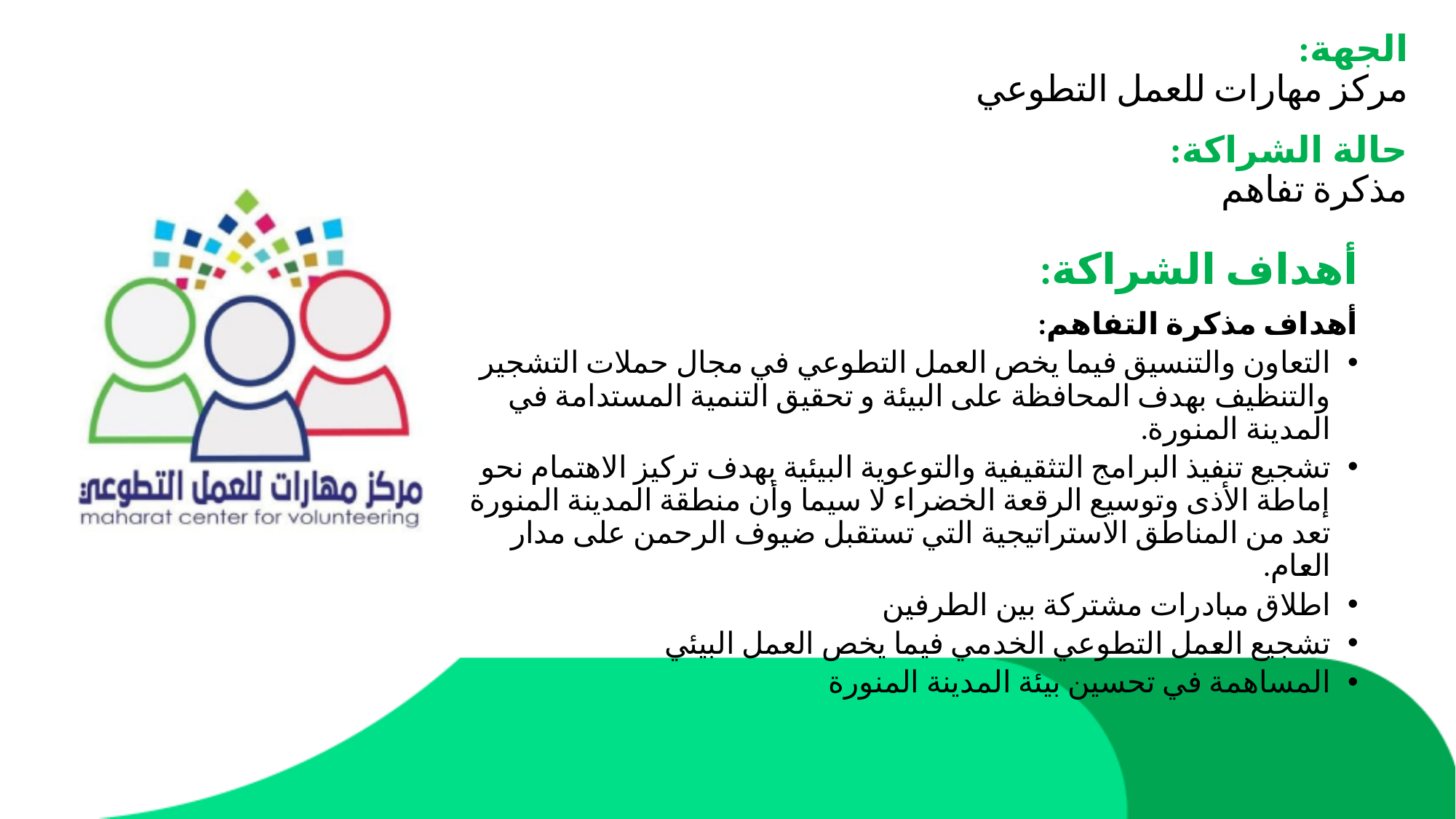

# الجهة: مركز مهارات للعمل التطوعي
حالة الشراكة:
مذكرة تفاهم
أهداف الشراكة:
أهداف مذكرة التفاهم:
التعاون والتنسيق فيما يخص العمل التطوعي في مجال حملات التشجير والتنظيف بهدف المحافظة على البيئة و تحقيق التنمية المستدامة في المدينة المنورة.
تشجيع تنفيذ البرامج التثقيفية والتوعوية البيئية بهدف تركيز الاهتمام نحو إماطة الأذى وتوسيع الرقعة الخضراء لا سيما وأن منطقة المدينة المنورة تعد من المناطق الاستراتيجية التي تستقبل ضيوف الرحمن على مدار العام.
اطلاق مبادرات مشتركة بين الطرفين
تشجيع العمل التطوعي الخدمي فيما يخص العمل البيئي
المساهمة في تحسين بيئة المدينة المنورة